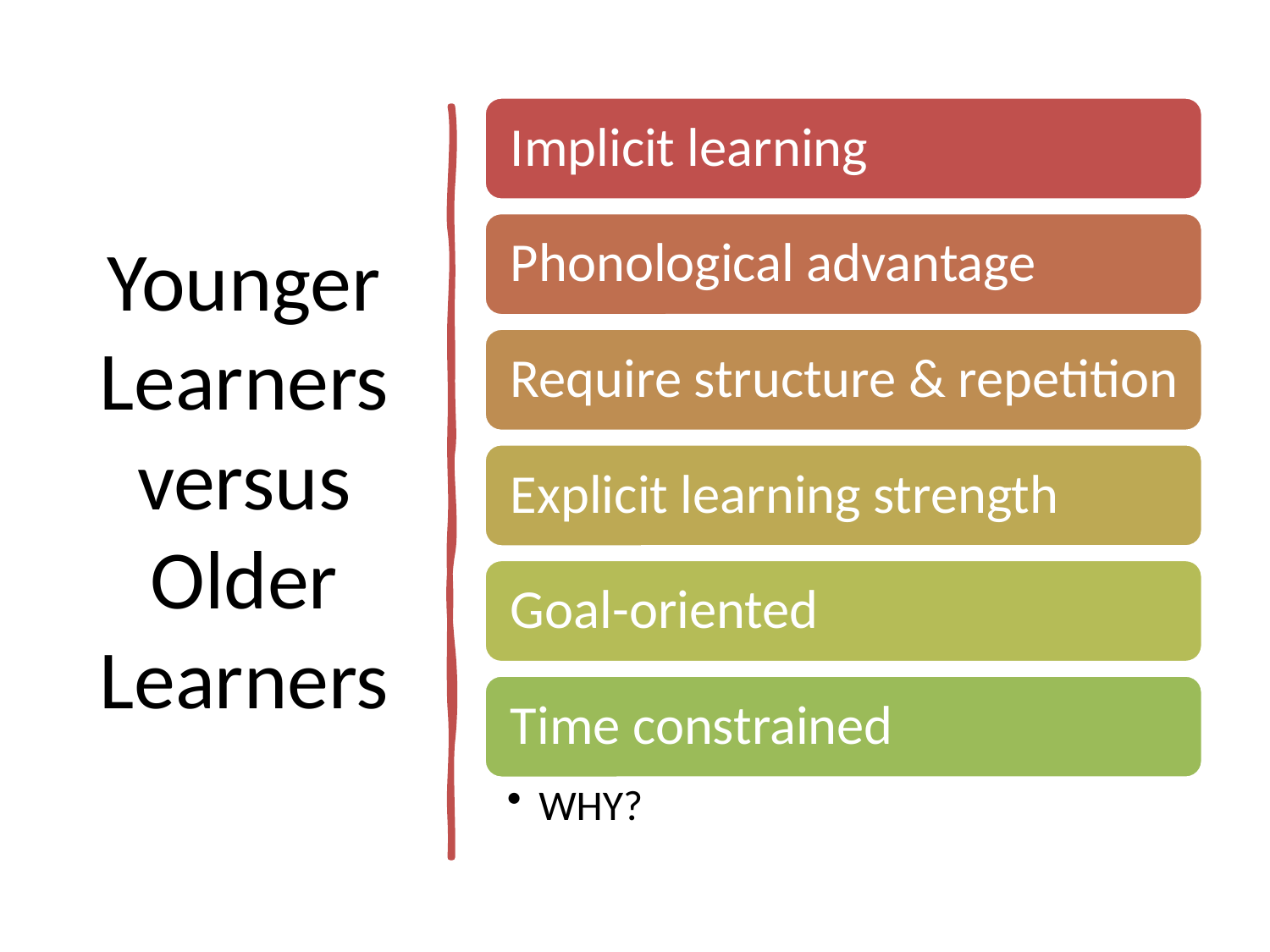

Implicit learning
Phonological advantage
Require structure & repetition
Explicit learning strength
Goal-oriented
Time constrained
WHY?
# Younger Learners versus Older Learners